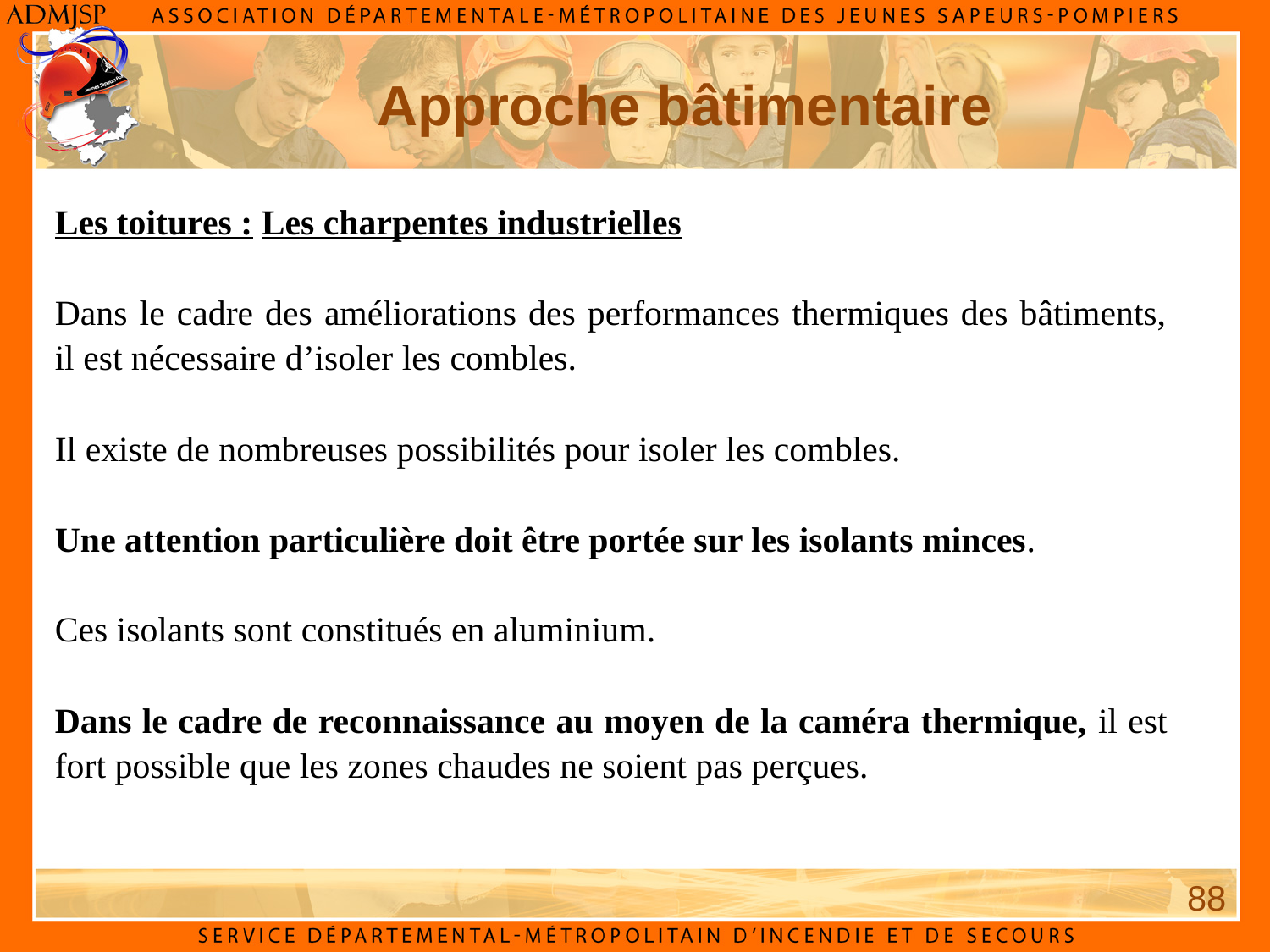

Approche bâtimentaire
Les toitures : Les charpentes industrielles

Dans le cadre des améliorations des performances thermiques des bâtiments, il est nécessaire d’isoler les combles.

Il existe de nombreuses possibilités pour isoler les combles.

Une attention particulière doit être portée sur les isolants minces.

Ces isolants sont constitués en aluminium.

Dans le cadre de reconnaissance au moyen de la caméra thermique, il est fort possible que les zones chaudes ne soient pas perçues.
88